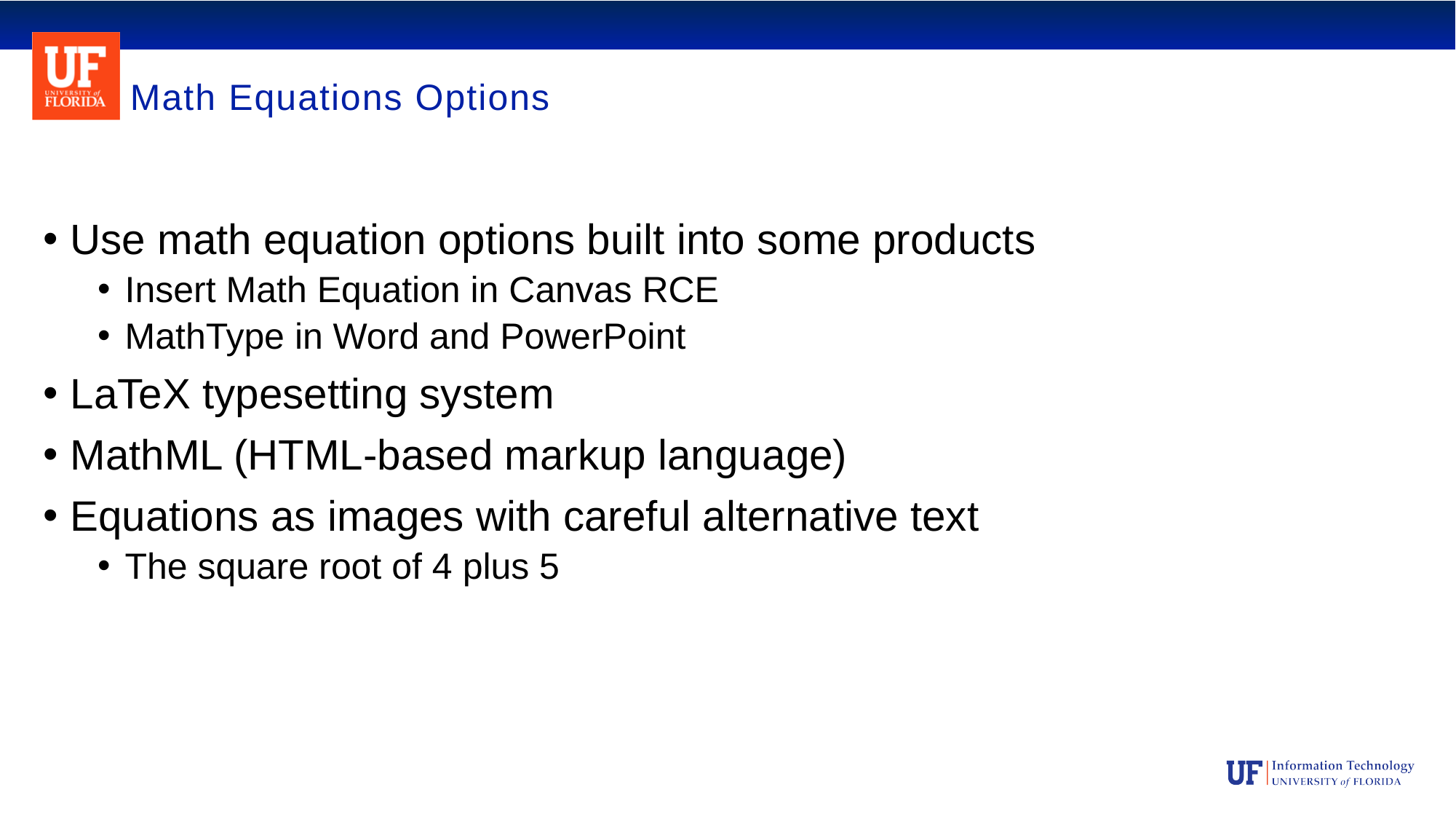

# Math Equations Options​
Use math equation options built into some products​
Insert Math Equation in Canvas RCE​
MathType in Word and PowerPoint​
LaTeX typesetting system​
MathML (HTML-based markup language)
Equations as images with careful alternative text​
The square root of 4 plus 5​